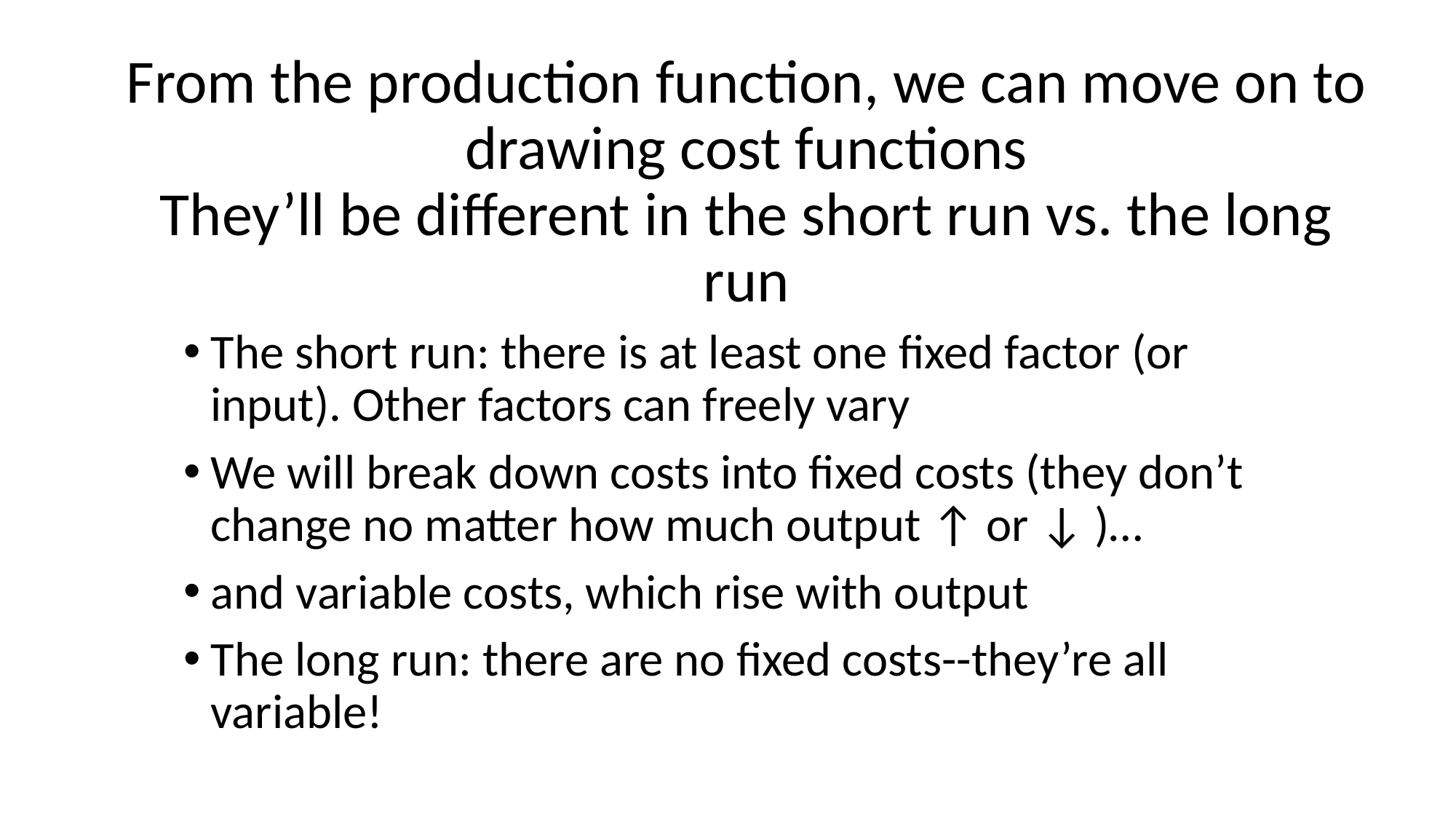

# From the production function, we can move on to drawing cost functions They’ll be different in the short run vs. the long run
The short run: there is at least one fixed factor (or input). Other factors can freely vary
We will break down costs into fixed costs (they don’t change no matter how much output ↑ or ↓ )…
and variable costs, which rise with output
The long run: there are no fixed costs--they’re all variable!